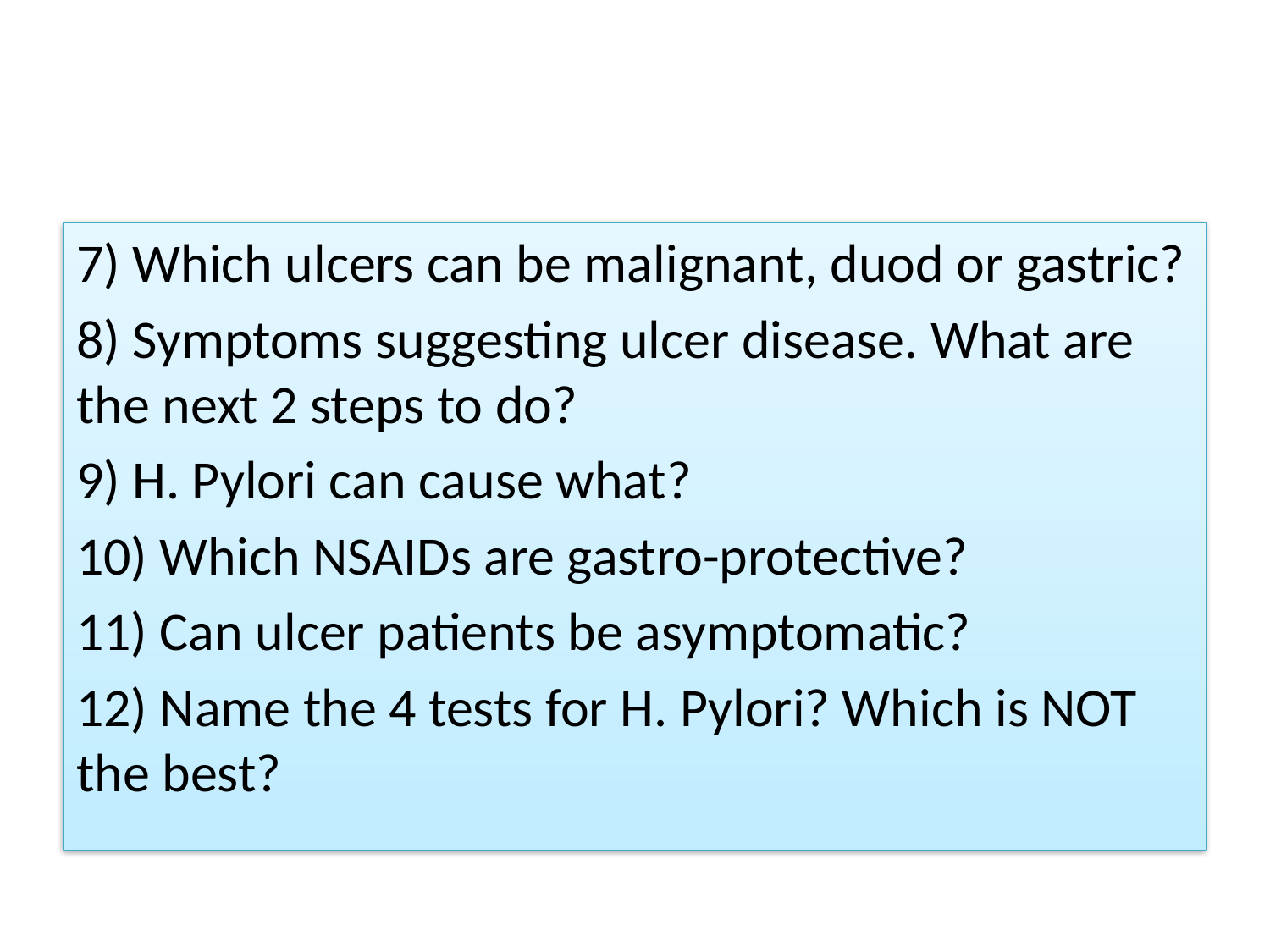

#
7) Which ulcers can be malignant, duod or gastric?
8) Symptoms suggesting ulcer disease. What are the next 2 steps to do?
9) H. Pylori can cause what?
10) Which NSAIDs are gastro-protective?
11) Can ulcer patients be asymptomatic?
12) Name the 4 tests for H. Pylori? Which is NOT the best?